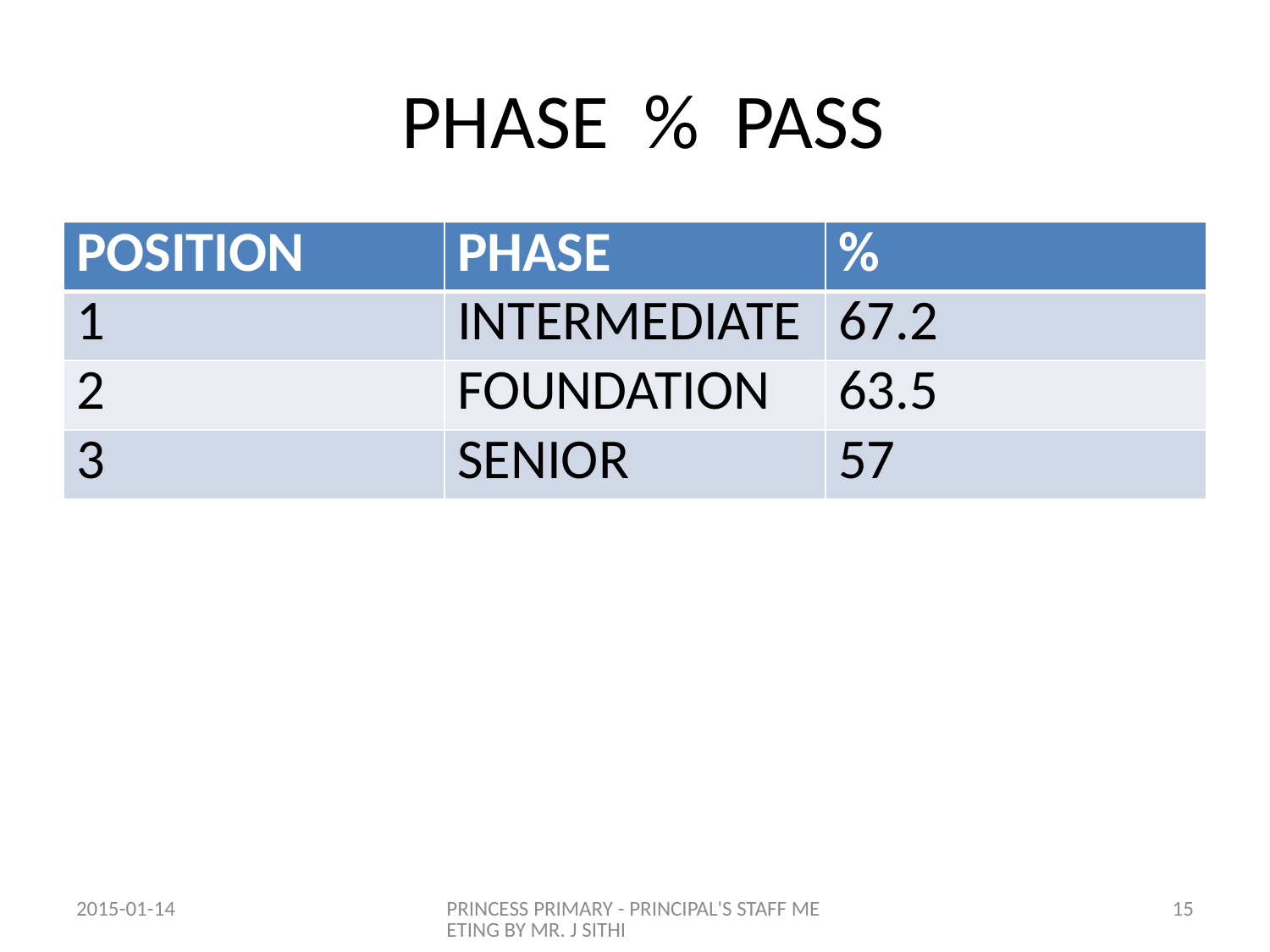

# PHASE  %  PASS
| POSITION | PHASE | % |
| --- | --- | --- |
| 1 | INTERMEDIATE | 67.2 |
| 2 | FOUNDATION | 63.5 |
| 3 | SENIOR | 57 |
2015-01-14
PRINCESS PRIMARY - PRINCIPAL'S STAFF MEETING BY MR. J SITHI
15